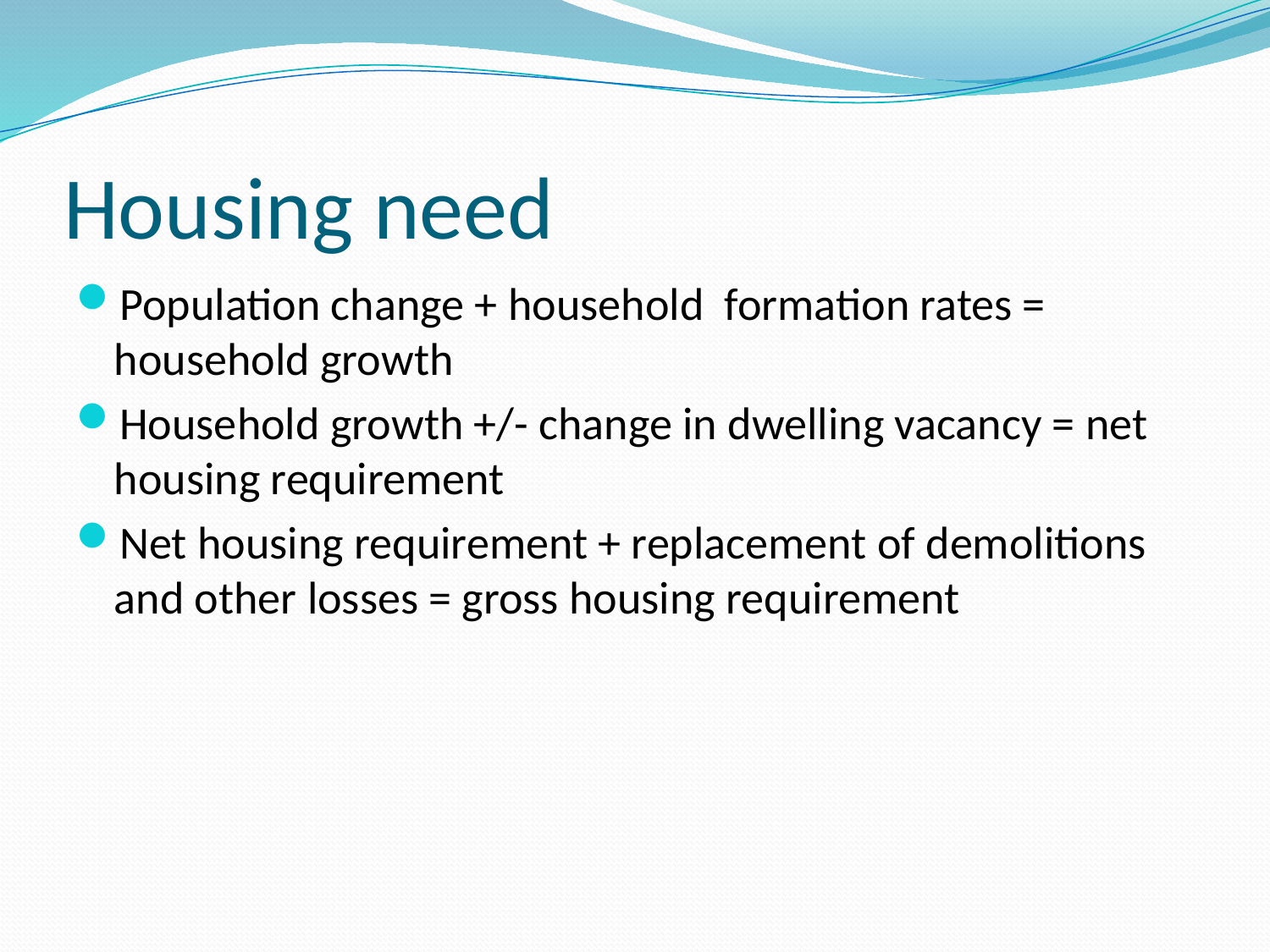

# Housing need
Population change + household  formation rates = household growth
Household growth +/- change in dwelling vacancy = net housing requirement
Net housing requirement + replacement of demolitions and other losses = gross housing requirement